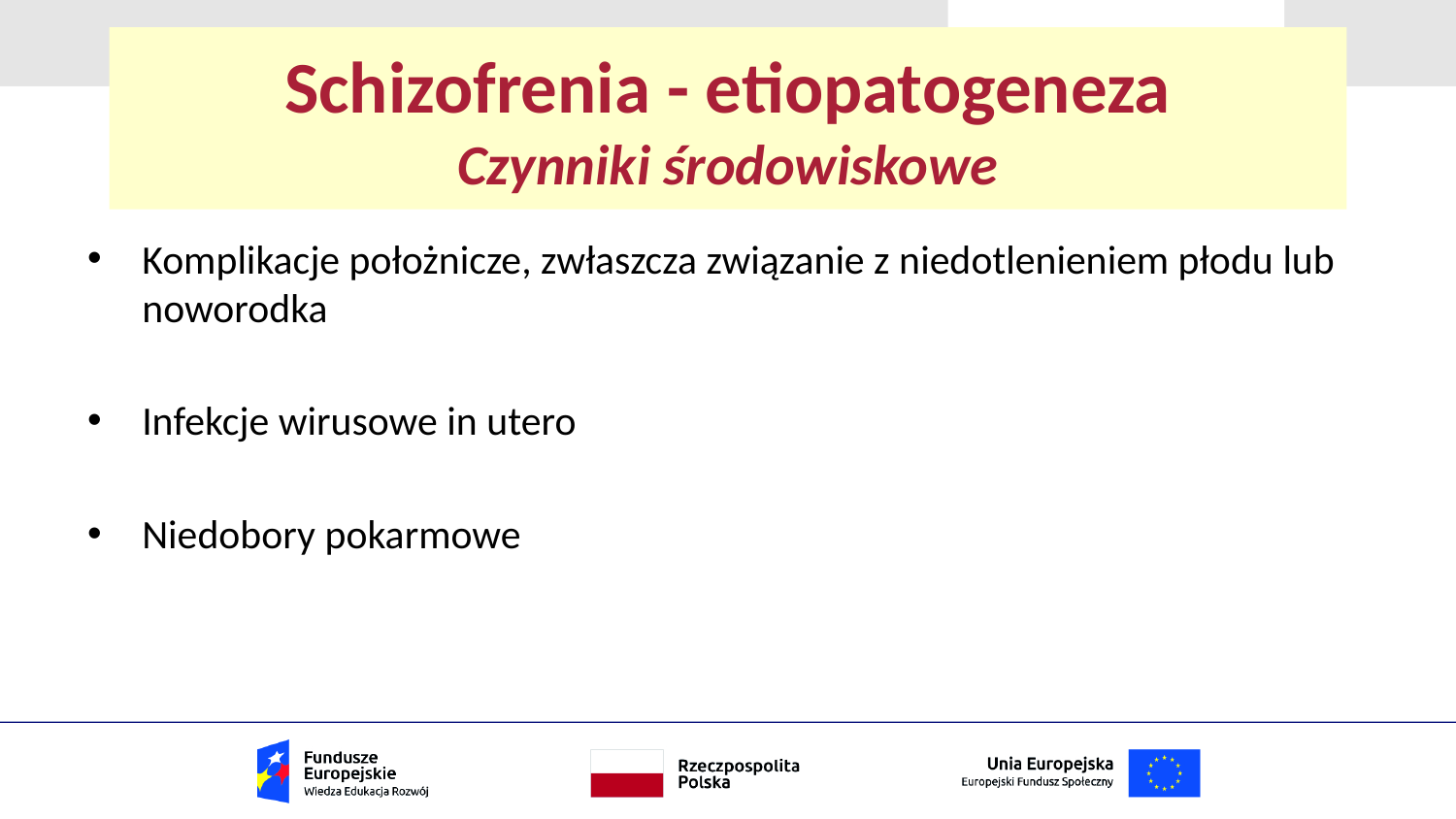

# Schizofrenia - etiopatogeneza Czynniki środowiskowe
Komplikacje położnicze, zwłaszcza związanie z niedotlenieniem płodu lub noworodka

Infekcje wirusowe in utero

Niedobory pokarmowe